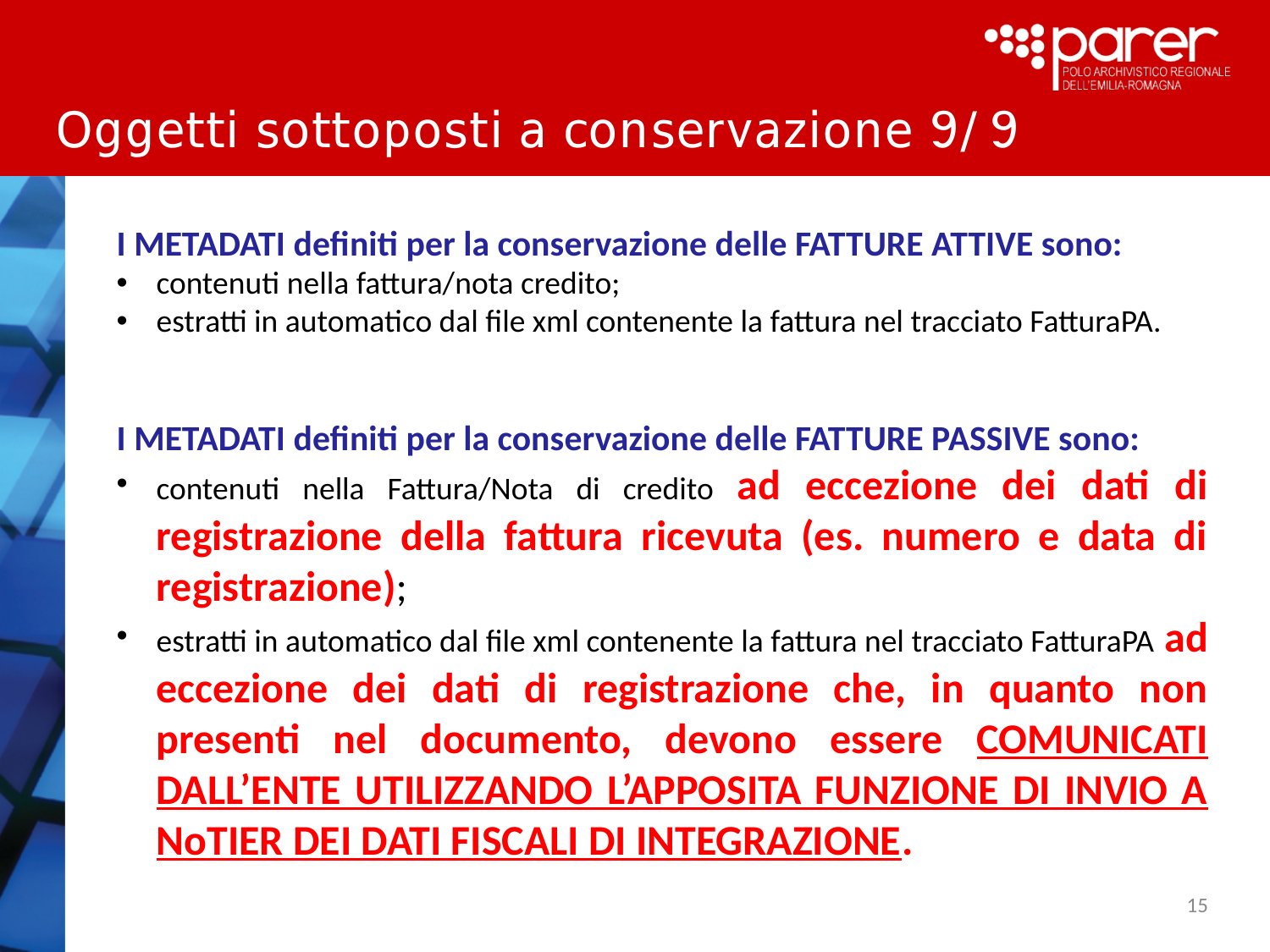

Oggetti sottoposti a conservazione 9/9

I METADATI definiti per la conservazione delle FATTURE ATTIVE sono:
contenuti nella fattura/nota credito;
estratti in automatico dal file xml contenente la fattura nel tracciato FatturaPA.

I METADATI definiti per la conservazione delle FATTURE PASSIVE sono:
contenuti nella Fattura/Nota di credito ad eccezione dei dati di registrazione della fattura ricevuta (es. numero e data di registrazione);
estratti in automatico dal file xml contenente la fattura nel tracciato FatturaPA ad eccezione dei dati di registrazione che, in quanto non presenti nel documento, devono essere COMUNICATI DALL’ENTE UTILIZZANDO L’APPOSITA FUNZIONE DI INVIO A NoTIER DEI DATI FISCALI DI INTEGRAZIONE.

15